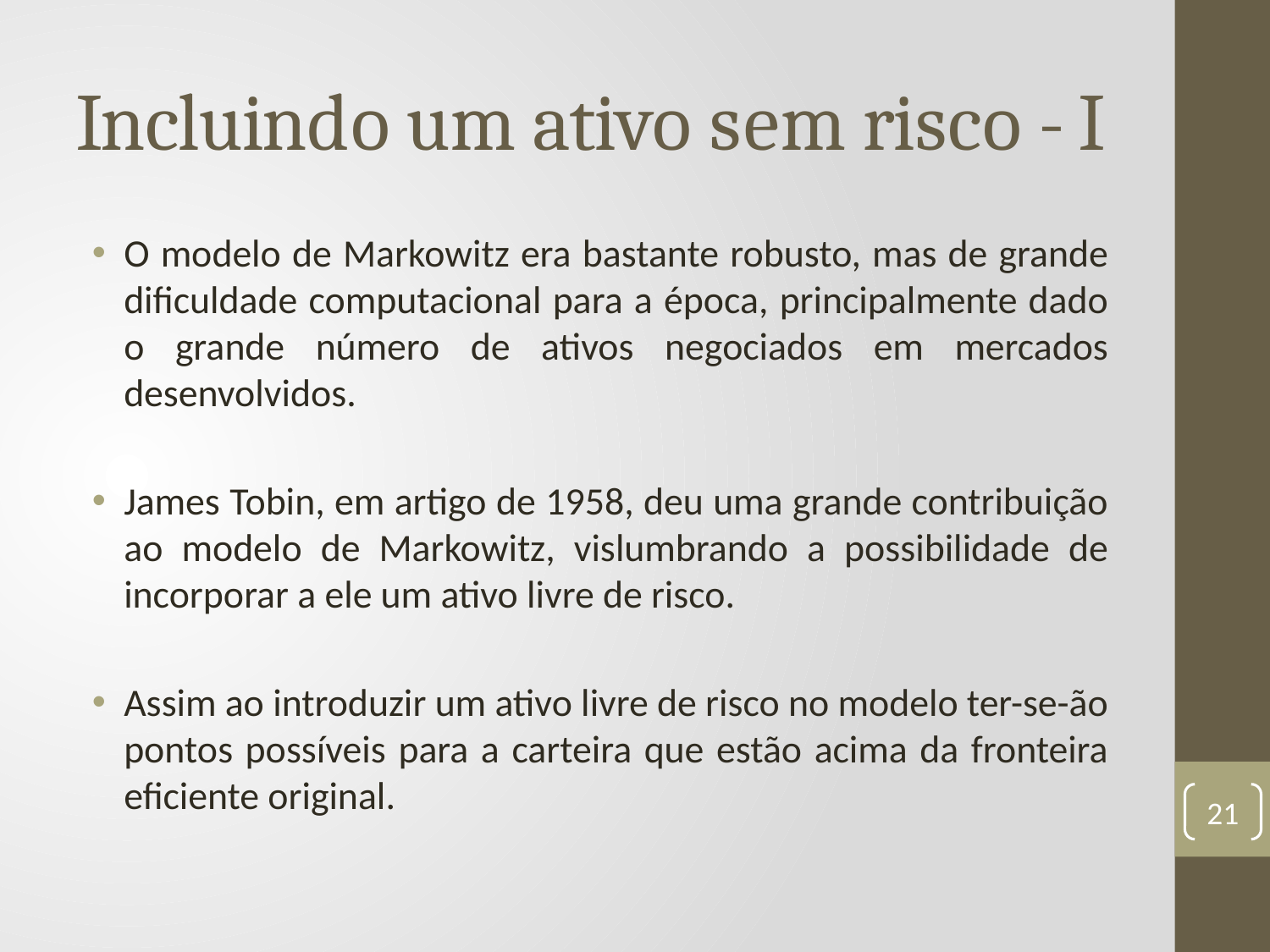

# Incluindo um ativo sem risco - I
O modelo de Markowitz era bastante robusto, mas de grande dificuldade computacional para a época, principalmente dado o grande número de ativos negociados em mercados desenvolvidos.

James Tobin, em artigo de 1958, deu uma grande contribuição ao modelo de Markowitz, vislumbrando a possibilidade de incorporar a ele um ativo livre de risco.

Assim ao introduzir um ativo livre de risco no modelo ter-se-ão pontos possíveis para a carteira que estão acima da fronteira eficiente original.

21